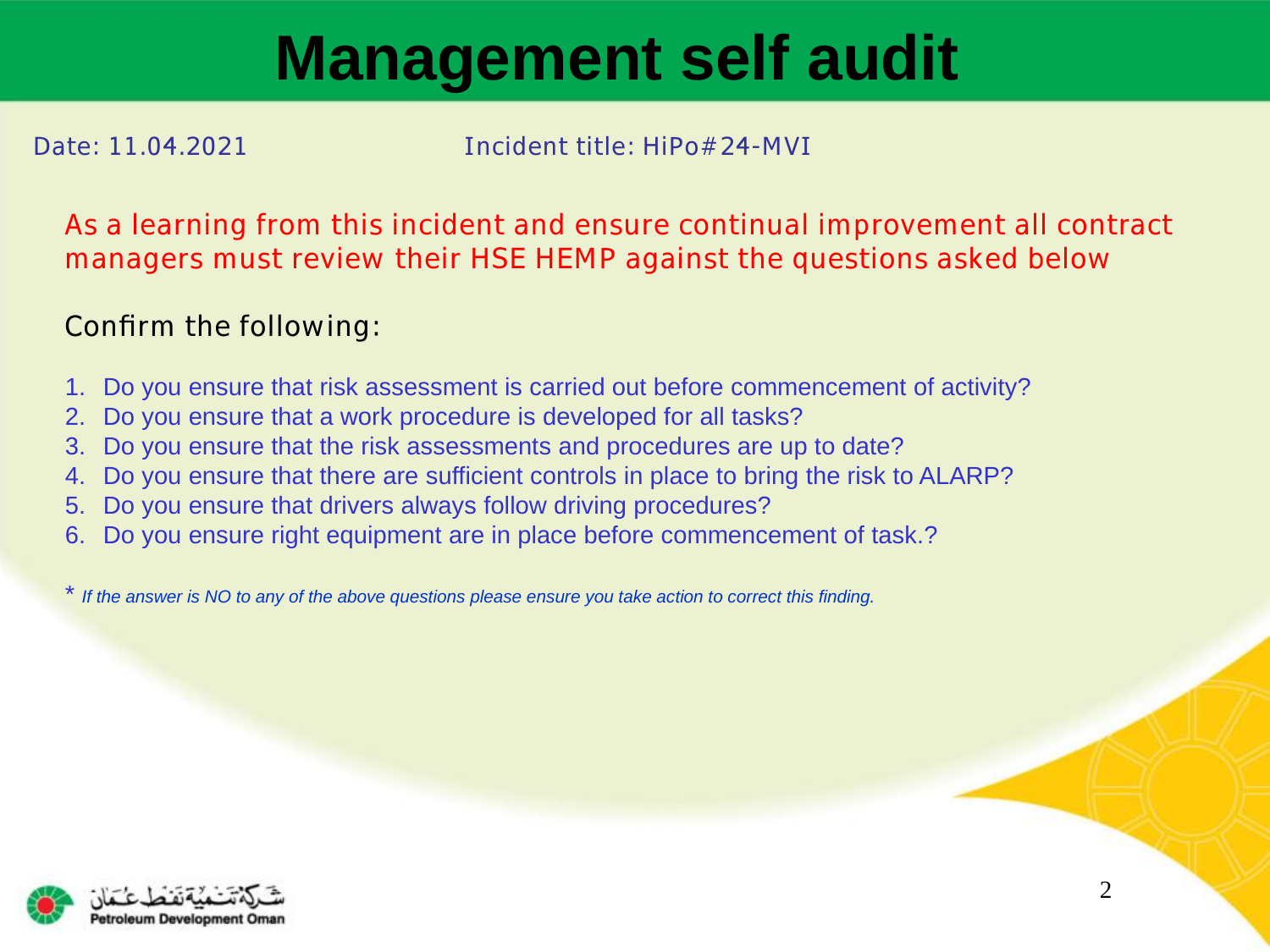

Management self audit

Date: 11.04.2021                              Incident title: HiPo#24-MVI

As a learning from this incident and ensure continual improvement all contract
managers must review their HSE HEMP against the questions asked below

Confirm the following:

Do you ensure that risk assessment is carried out before commencement of activity?
Do you ensure that a work procedure is developed for all tasks?
Do you ensure that the risk assessments and procedures are up to date?
Do you ensure that there are sufficient controls in place to bring the risk to ALARP?
Do you ensure that drivers always follow driving procedures?
Do you ensure right equipment are in place before commencement of task.?

* If the answer is NO to any of the above questions please ensure you take action to correct this finding.

2